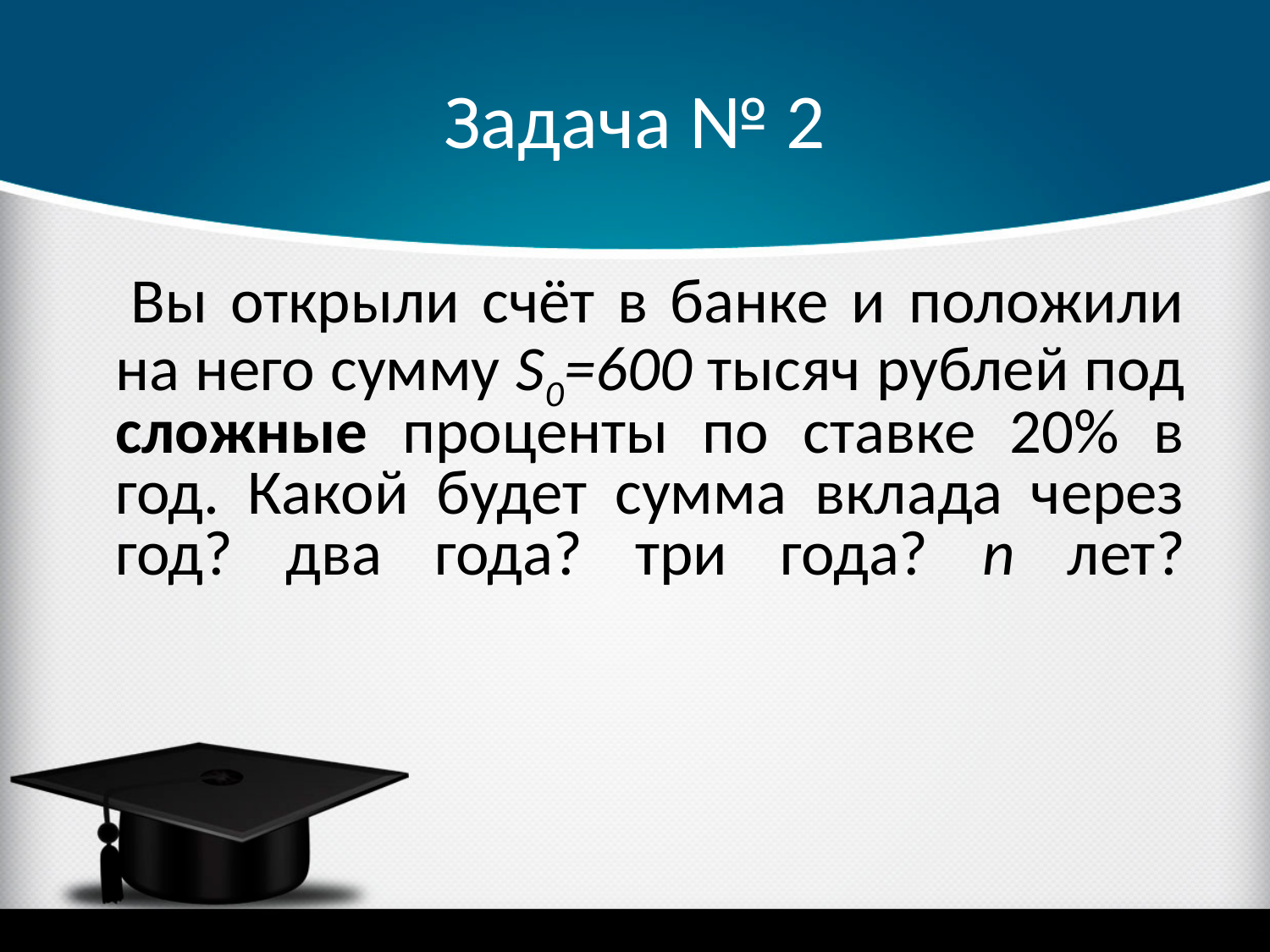

# Задача № 2
   Вы открыли счёт в банке и положили на него сумму S0=600 тысяч рублей под сложные проценты по ставке 20% в год. Какой будет сумма вклада через год? два года? три года? n лет?